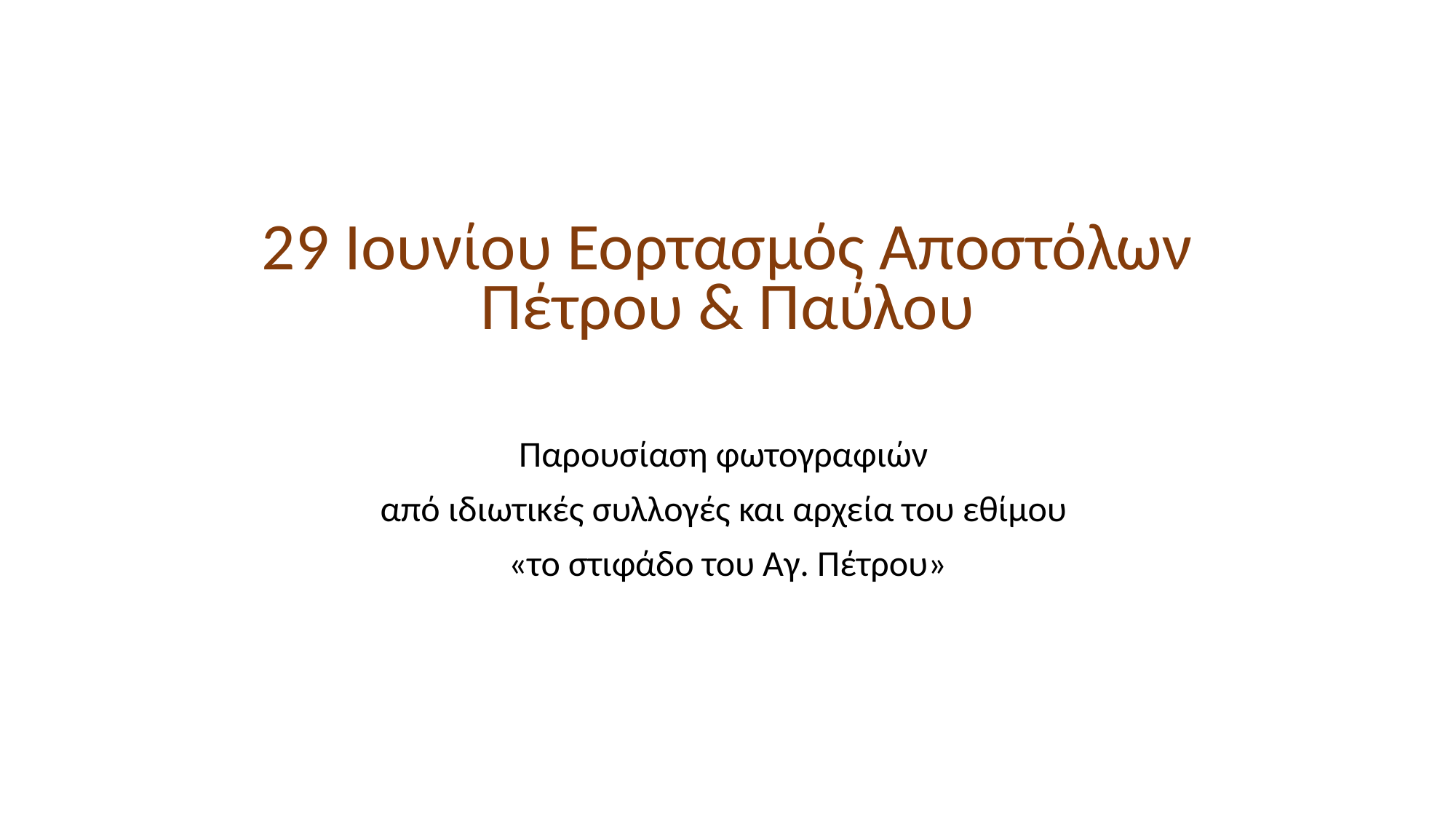

# 29 Ιουνίου Εορτασμός Αποστόλων Πέτρου & Παύλου
Παρουσίαση φωτογραφιών
από ιδιωτικές συλλογές και αρχεία του εθίμου
«το στιφάδο του Αγ. Πέτρου»